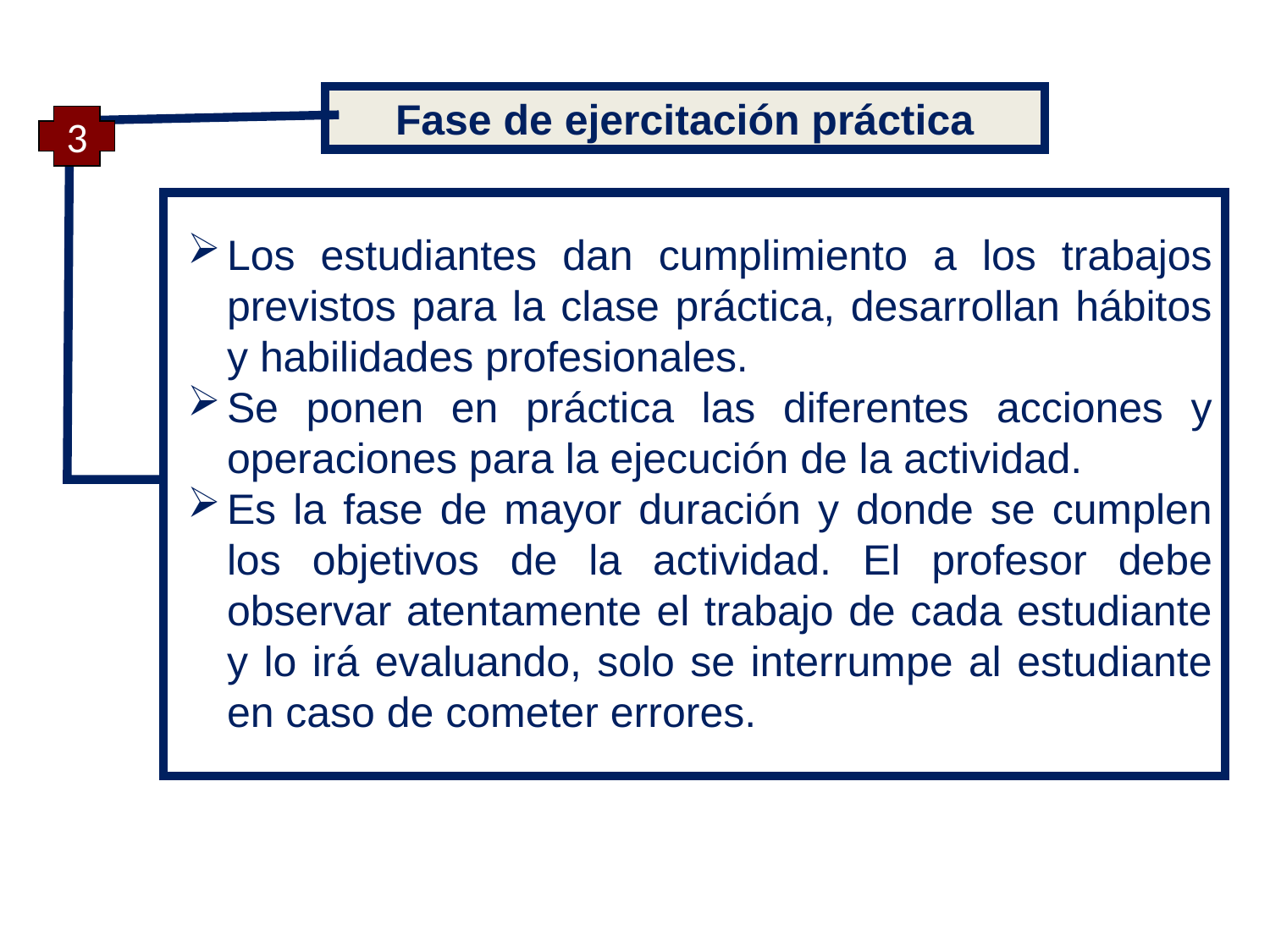

Fase de ejercitación práctica
3

Los estudiantes dan cumplimiento a los trabajos previstos para la clase práctica, desarrollan hábitos y habilidades profesionales.
Se ponen en práctica las diferentes acciones y operaciones para la ejecución de la actividad.
Es la fase de mayor duración y donde se cumplen los objetivos de la actividad. El profesor debe observar atentamente el trabajo de cada estudiante y lo irá evaluando, solo se interrumpe al estudiante en caso de cometer errores.